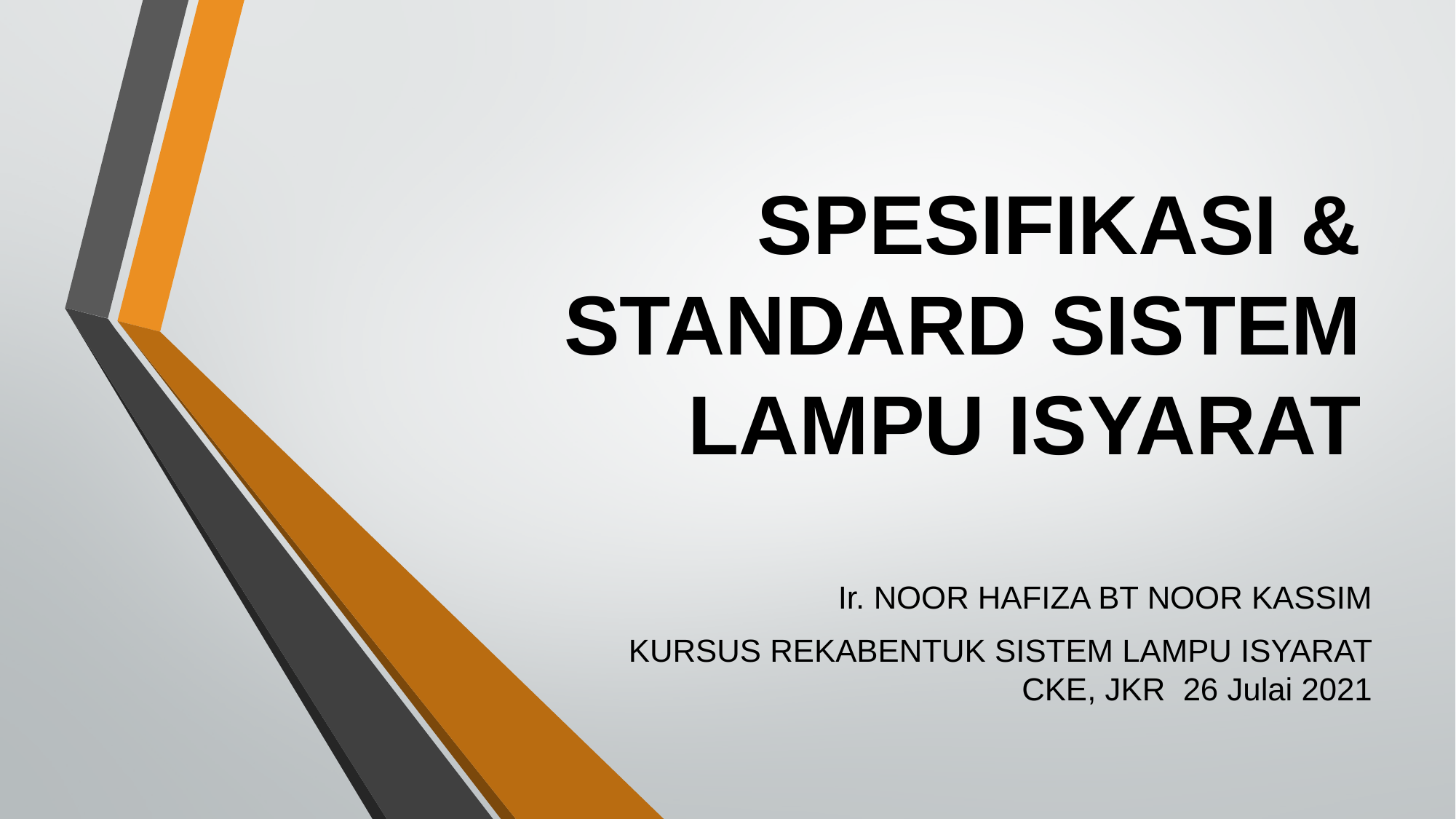

# SPESIFIKASI & STANDARD SISTEM LAMPU ISYARAT
Ir. NOOR HAFIZA BT NOOR KASSIM
KURSUS REKABENTUK SISTEM LAMPU ISYARAT CKE, JKR  26 Julai 2021